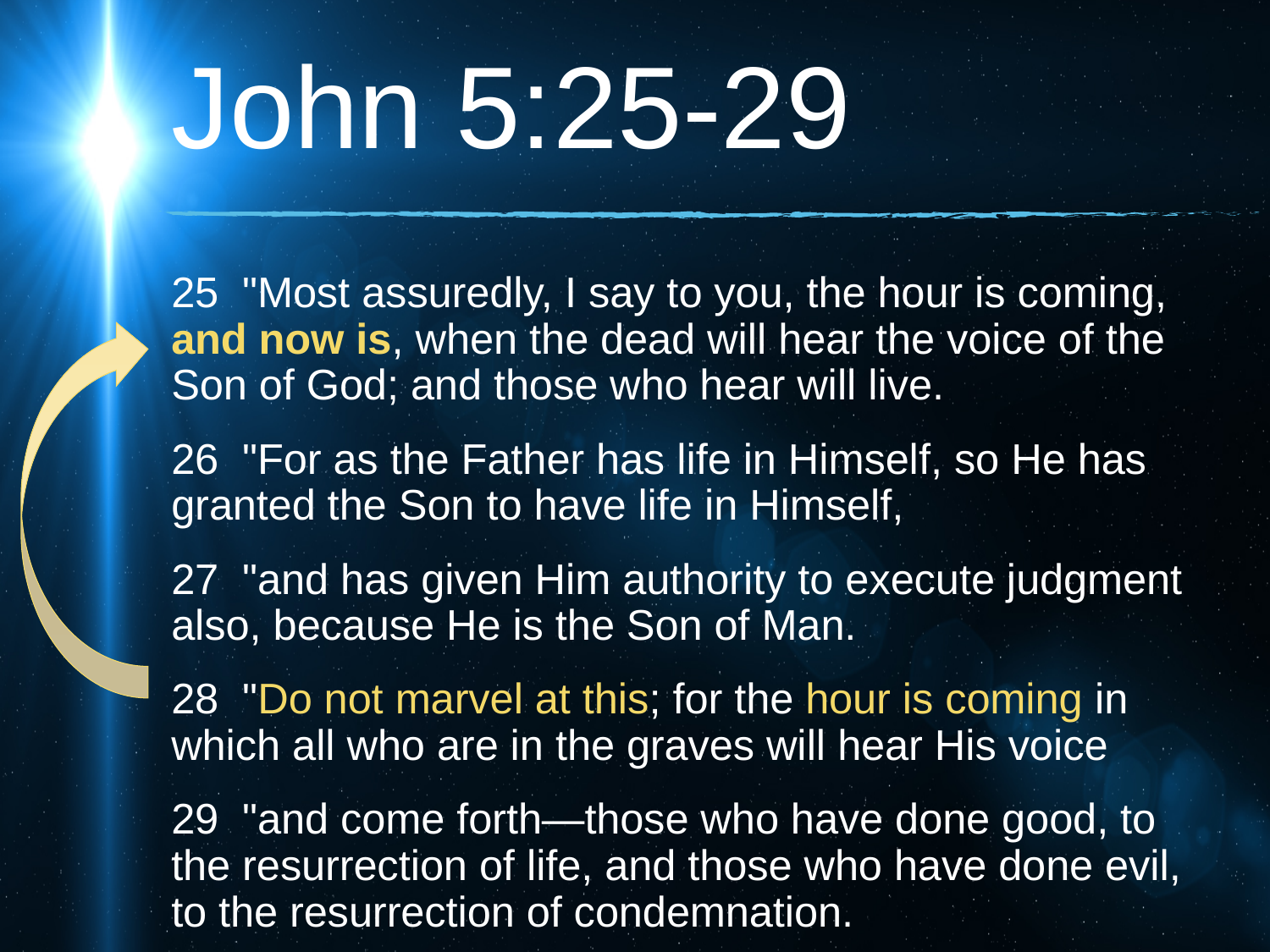

# John 5:25-29
25  "Most assuredly, I say to you, the hour is coming, and now is, when the dead will hear the voice of the Son of God; and those who hear will live.
26  "For as the Father has life in Himself, so He has granted the Son to have life in Himself,
27  "and has given Him authority to execute judgment also, because He is the Son of Man.
28  "Do not marvel at this; for the hour is coming in which all who are in the graves will hear His voice
29  "and come forth—those who have done good, to the resurrection of life, and those who have done evil, to the resurrection of condemnation.